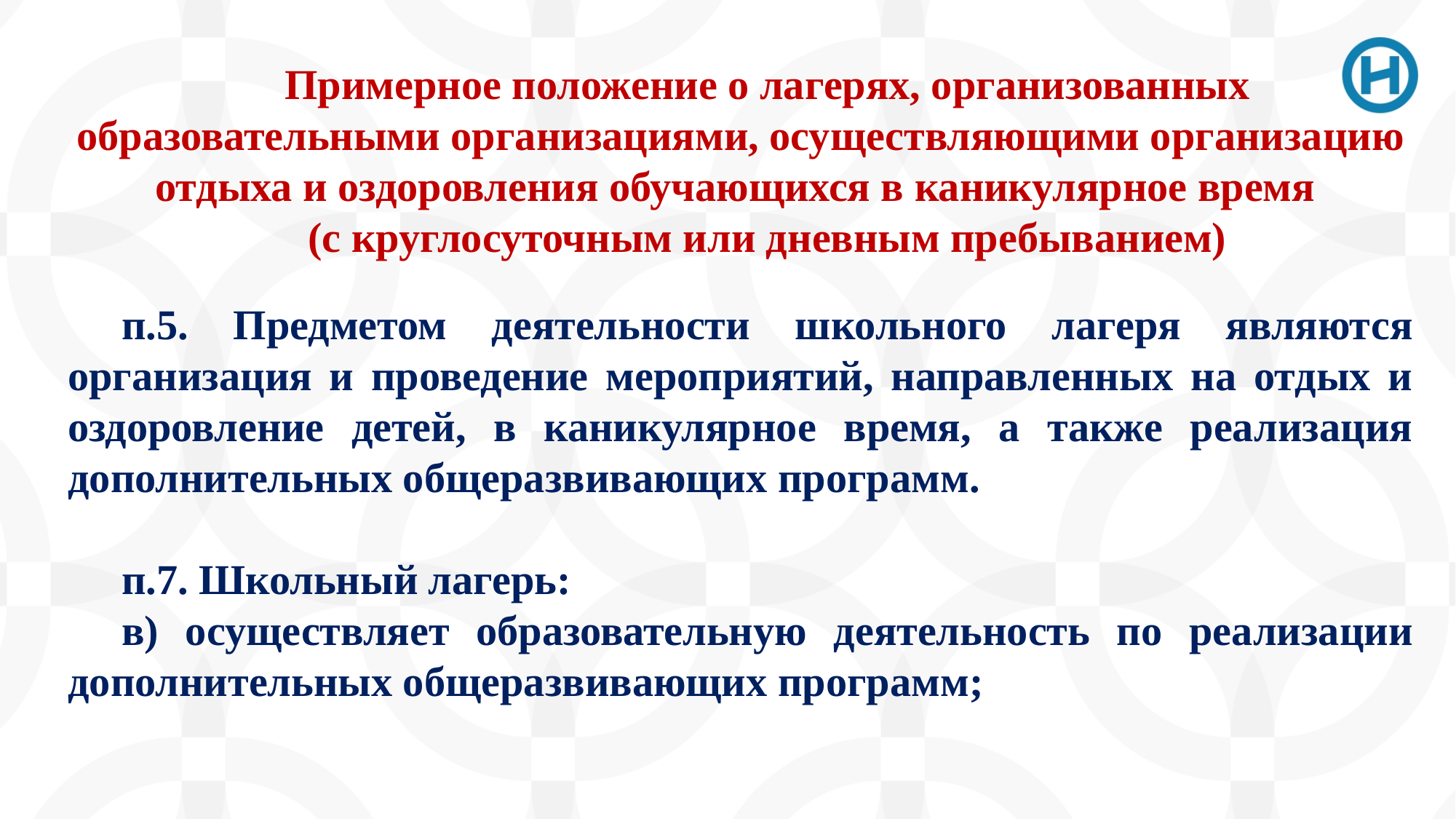

Примерное положение о лагерях, организованных образовательными организациями, осуществляющими организацию отдыха и оздоровления обучающихся в каникулярное время
(с круглосуточным или дневным пребыванием)

п.5. Предметом деятельности школьного лагеря являются организация и проведение мероприятий, направленных на отдых и оздоровление детей, в каникулярное время, а также реализация дополнительных общеразвивающих программ.

п.7. Школьный лагерь:
в) осуществляет образовательную деятельность по реализации дополнительных общеразвивающих программ;